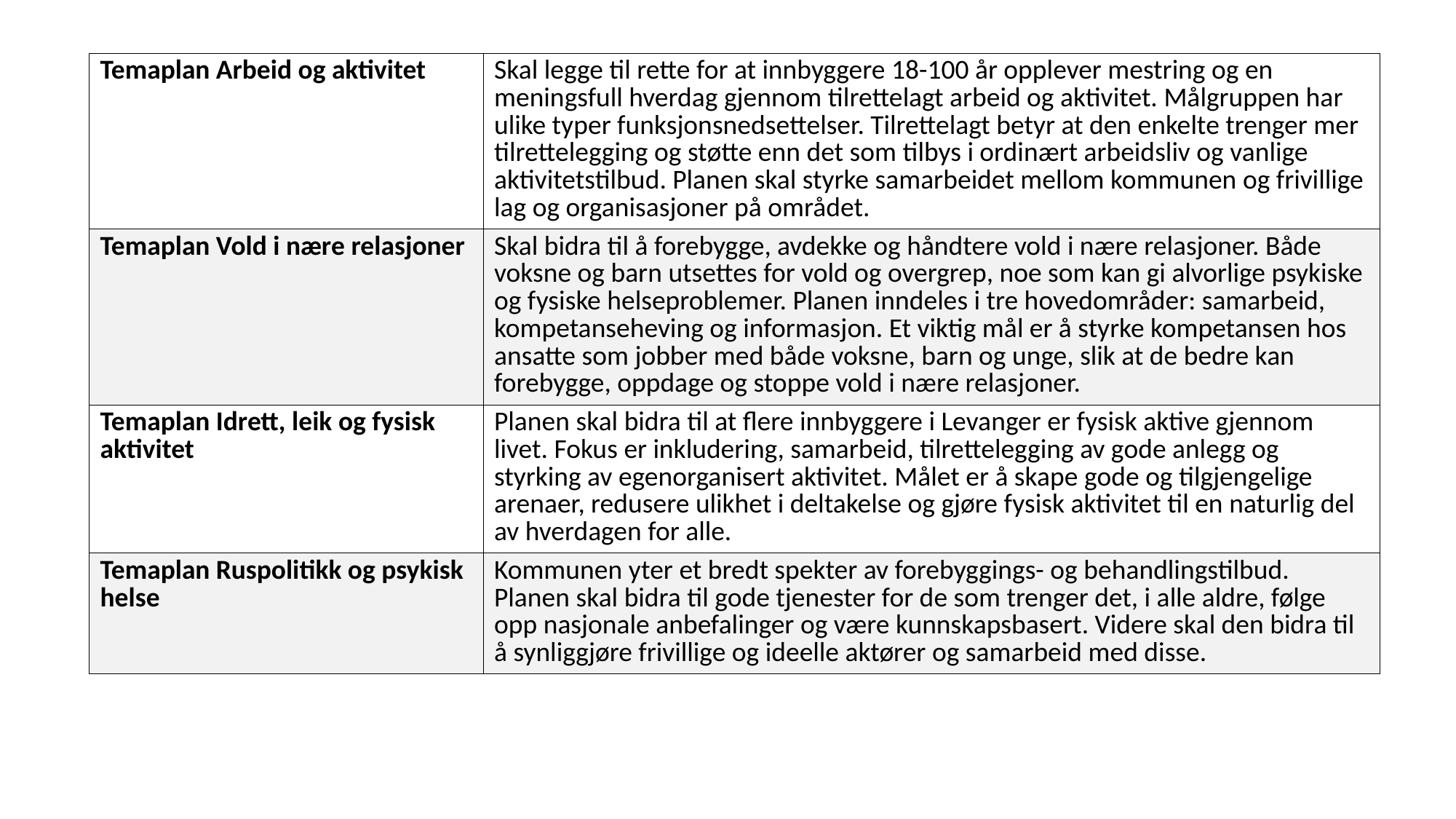

| Temaplan Arbeid og aktivitet | Skal legge til rette for at innbyggere 18-100 år opplever mestring og en meningsfull hverdag gjennom tilrettelagt arbeid og aktivitet. Målgruppen har ulike typer funksjonsnedsettelser. Tilrettelagt betyr at den enkelte trenger mer tilrettelegging og støtte enn det som tilbys i ordinært arbeidsliv og vanlige aktivitetstilbud. Planen skal styrke samarbeidet mellom kommunen og frivillige lag og organisasjoner på området. |
| --- | --- |
| Temaplan Vold i nære relasjoner | Skal bidra til å forebygge, avdekke og håndtere vold i nære relasjoner. Både voksne og barn utsettes for vold og overgrep, noe som kan gi alvorlige psykiske og fysiske helseproblemer. Planen inndeles i tre hovedområder: samarbeid, kompetanseheving og informasjon. Et viktig mål er å styrke kompetansen hos ansatte som jobber med både voksne, barn og unge, slik at de bedre kan forebygge, oppdage og stoppe vold i nære relasjoner. |
| Temaplan Idrett, leik og fysisk aktivitet | Planen skal bidra til at flere innbyggere i Levanger er fysisk aktive gjennom livet. Fokus er inkludering, samarbeid, tilrettelegging av gode anlegg og styrking av egenorganisert aktivitet. Målet er å skape gode og tilgjengelige arenaer, redusere ulikhet i deltakelse og gjøre fysisk aktivitet til en naturlig del av hverdagen for alle. |
| Temaplan Ruspolitikk og psykisk helse | Kommunen yter et bredt spekter av forebyggings- og behandlingstilbud. Planen skal bidra til gode tjenester for de som trenger det, i alle aldre, følge opp nasjonale anbefalinger og være kunnskapsbasert. Videre skal den bidra til å synliggjøre frivillige og ideelle aktører og samarbeid med disse. |